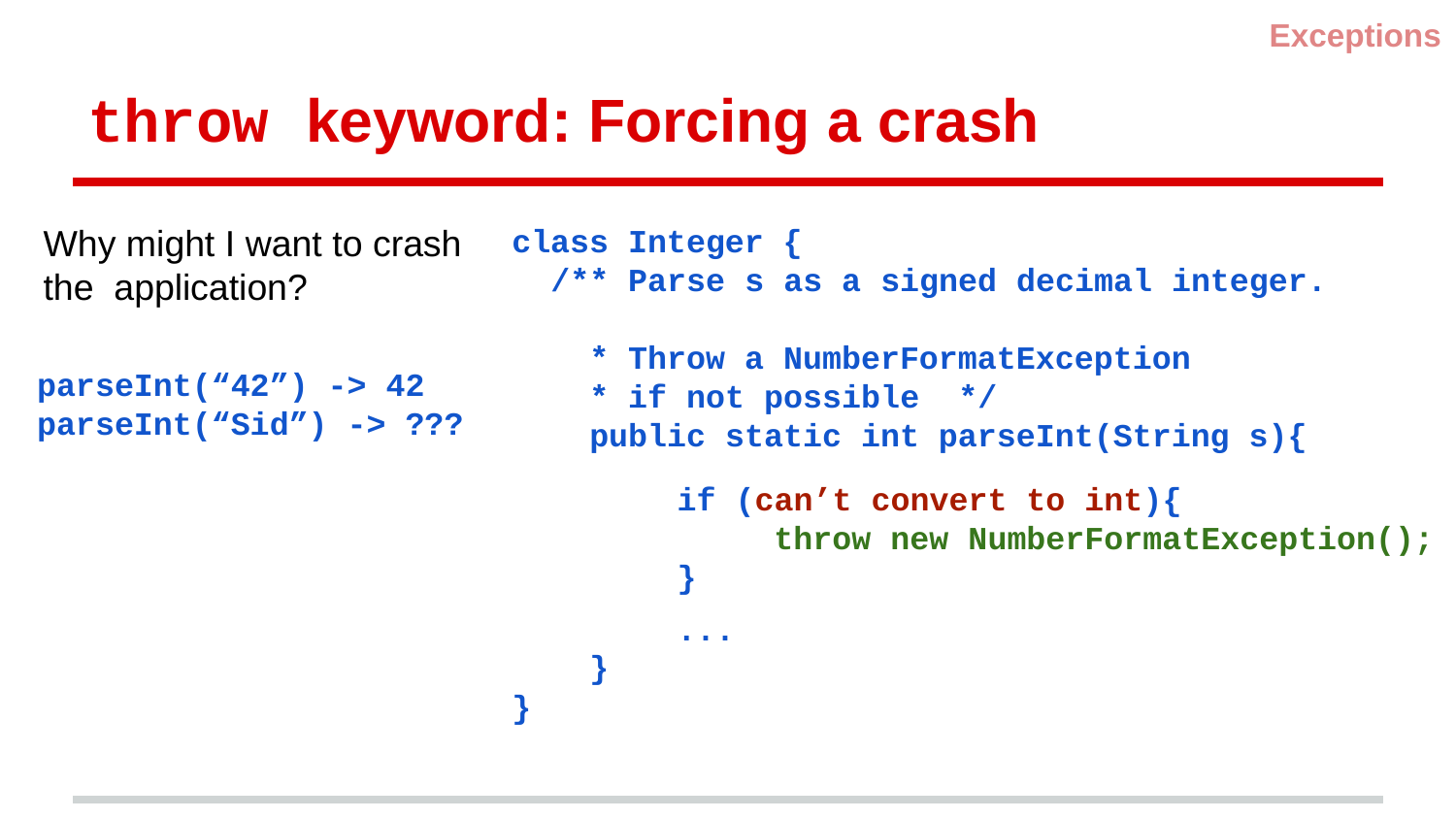

Exceptions
# throw keyword: Forcing a crash
Why might I want to crash the  application?

class Integer {
  /** Parse s as a signed decimal integer.
    * Throw a NumberFormatException
    * if not possible  */
    public static int parseInt(String s){

	 ...
    }
}
parseInt(“42”) -> 42
parseInt(“Sid”) -> ???
	if (can’t convert to int){
	     throw new NumberFormatException();
	}